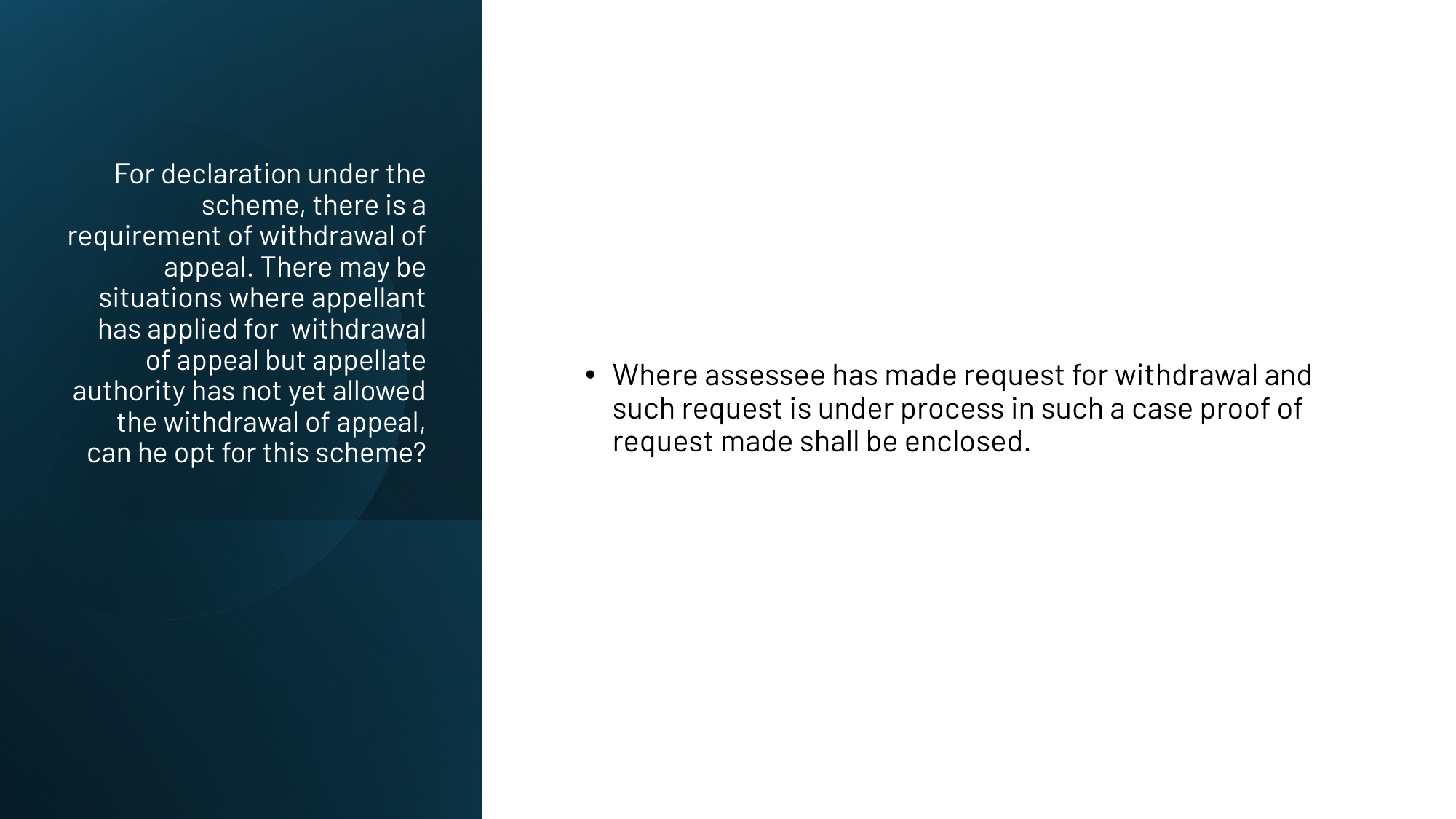

# For declaration under the scheme, there is a requirement of withdrawal of appeal. There may be situations where appellant has applied for  withdrawal of appeal but appellate authority has not yet allowed the withdrawal of appeal, can he opt for this scheme?
Where assessee has made request for withdrawal and such request is under process in such a case proof of request made shall be enclosed.